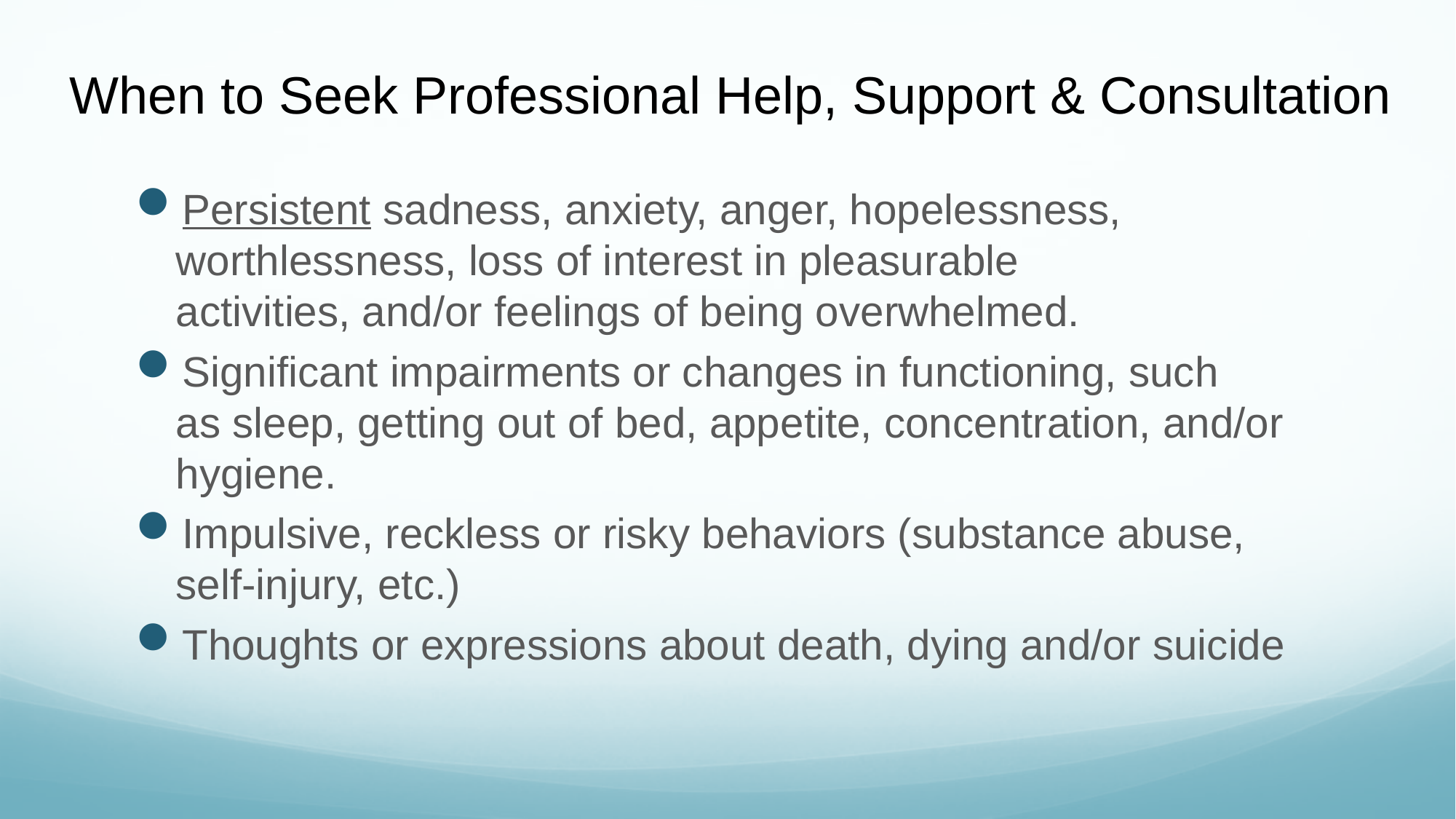

# When to Seek Professional Help, Support & Consultation
Persistent sadness, anxiety, anger, hopelessness, worthlessness, loss of interest in pleasurable activities, and/or feelings of being overwhelmed.
Significant impairments or changes in functioning, such as sleep, getting out of bed, appetite, concentration, and/or hygiene.
Impulsive, reckless or risky behaviors (substance abuse, self-injury, etc.)
Thoughts or expressions about death, dying and/or suicide